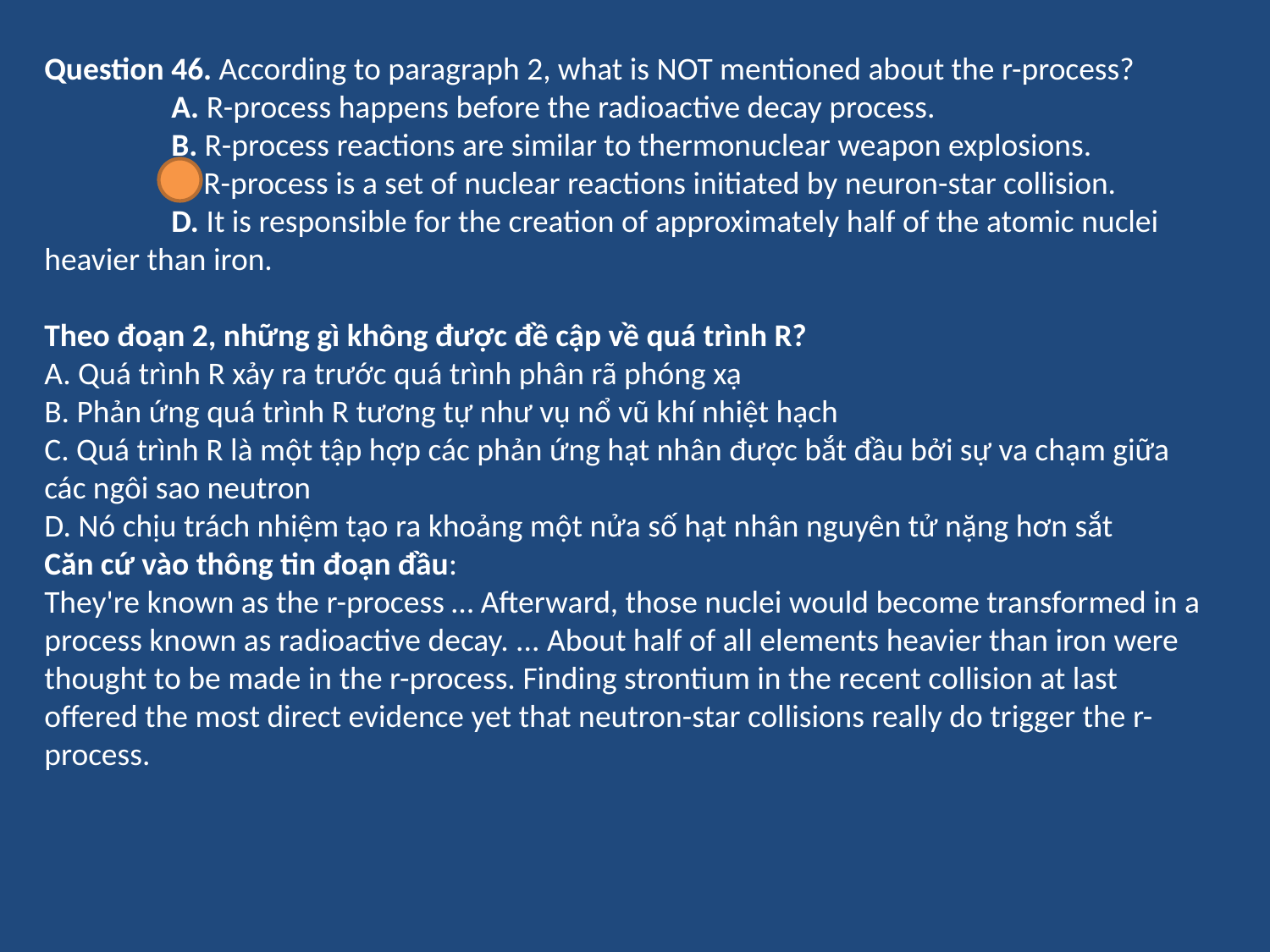

Question 46. According to paragraph 2, what is NOT mentioned about the r-process?
	A. R-process happens before the radioactive decay process.
	B. R-process reactions are similar to thermonuclear weapon explosions.
	C. R-process is a set of nuclear reactions initiated by neuron-star collision.
 	D. It is responsible for the creation of approximately half of the atomic nuclei heavier than iron.

Theo đoạn 2, những gì không được đề cập về quá trình R?
A. Quá trình R xảy ra trước quá trình phân rã phóng xạ
B. Phản ứng quá trình R tương tự như vụ nổ vũ khí nhiệt hạch
C. Quá trình R là một tập hợp các phản ứng hạt nhân được bắt đầu bởi sự va chạm giữa các ngôi sao neutron
D. Nó chịu trách nhiệm tạo ra khoảng một nửa số hạt nhân nguyên tử nặng hơn sắt
Căn cứ vào thông tin đoạn đầu:
They're known as the r-process … Afterward, those nuclei would become transformed in a process known as radioactive decay. ... About half of all elements heavier than iron were thought to be made in the r-process. Finding strontium in the recent collision at last offered the most direct evidence yet that neutron-star collisions really do trigger the r-process.